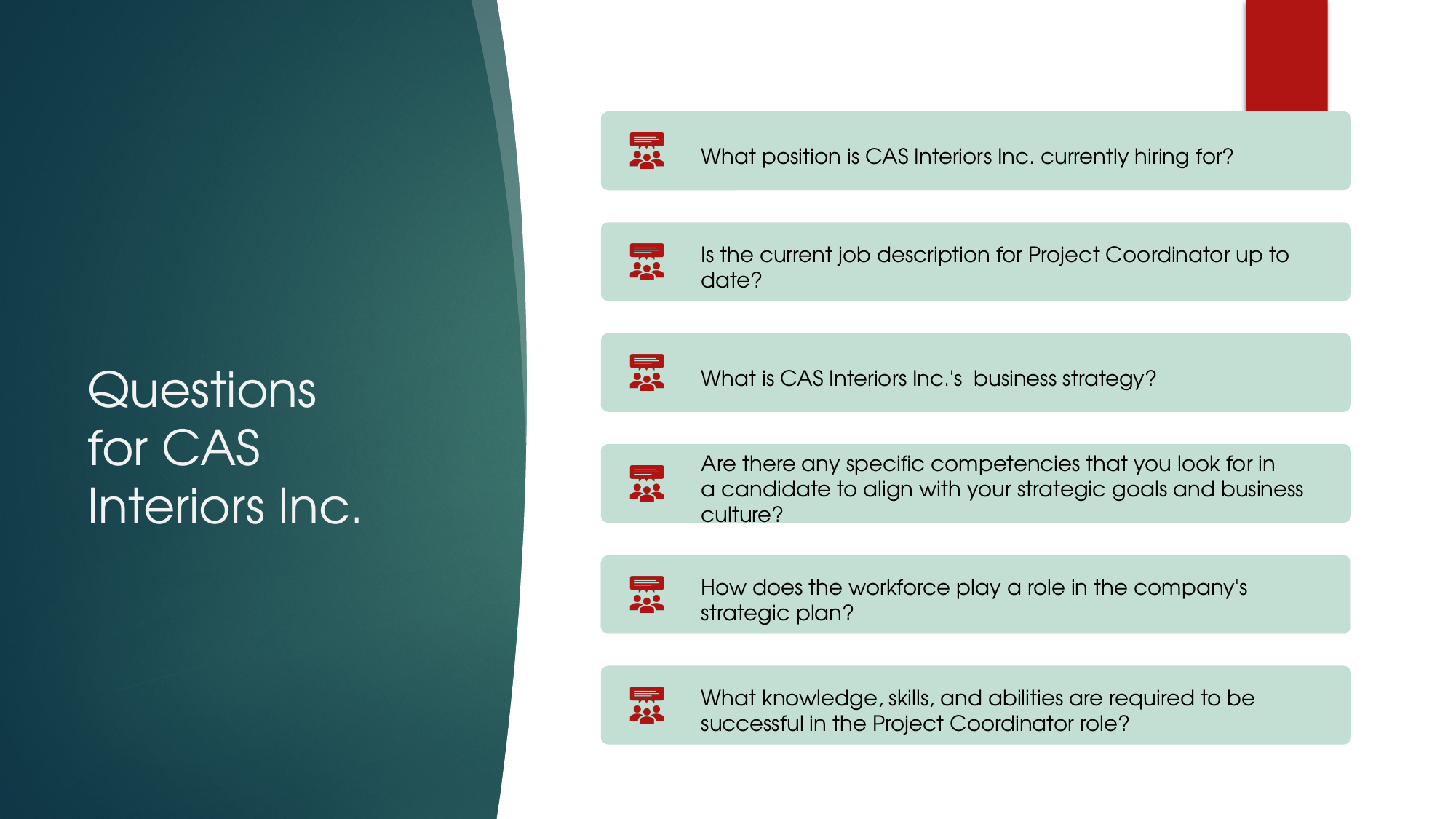

What position is CAS Interiors Inc. currently hiring for?
Is the current job description for Project Coordinator up to date?
What is CAS Interiors Inc.'s  business strategy?
Are there any specific competencies that you look for in a candidate to align with your strategic goals and business culture?
How does the workforce play a role in the company's strategic plan?
What knowledge, skills, and abilities are required to be successful in the Project Coordinator role?
# Questions for CAS Interiors Inc.